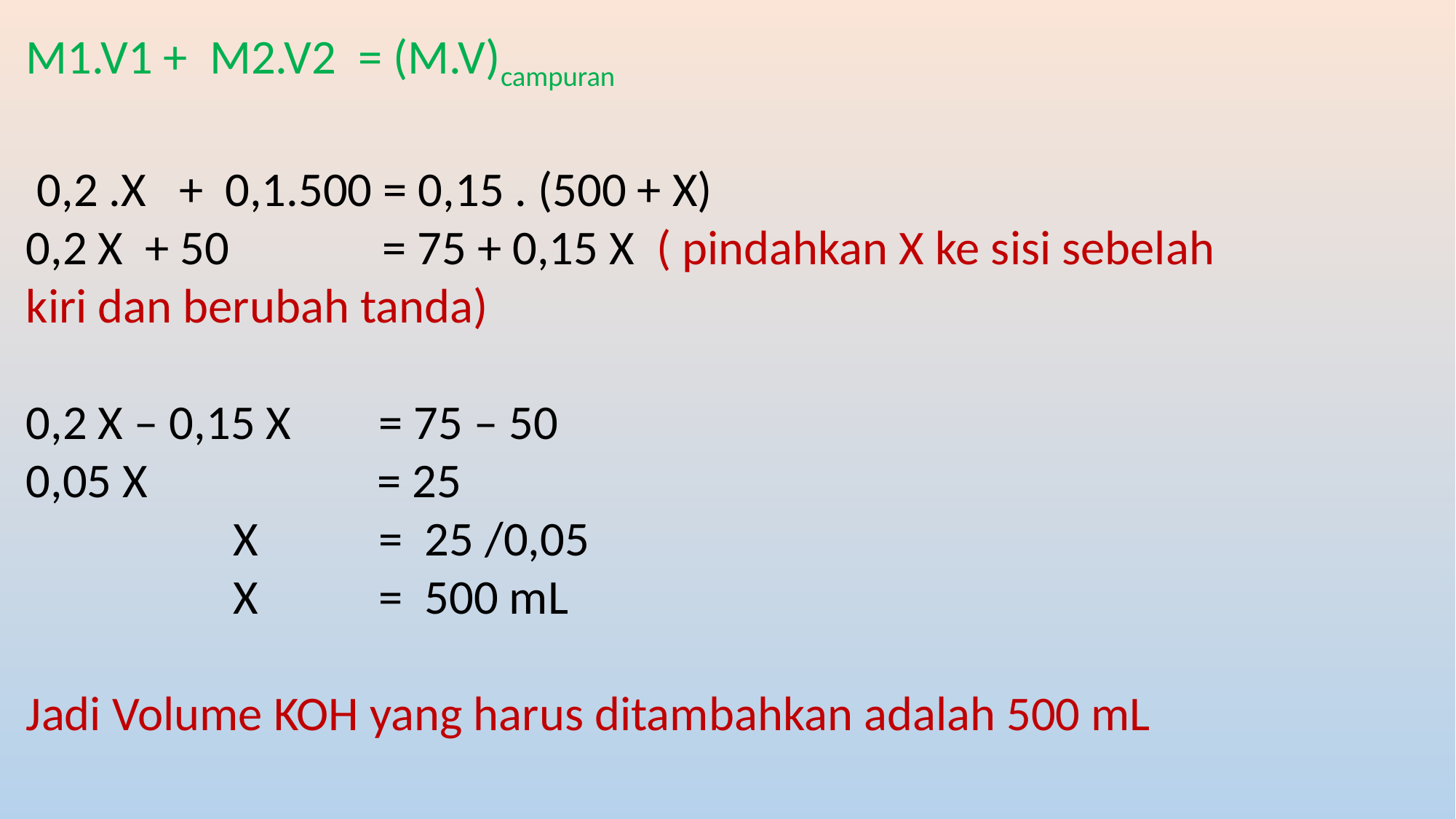

M1.V1 +  M2.V2  = (M.V)campuran

 0,2 .X   +  0,1.500 = 0,15 . (500 + X)
0,2 X  + 50              = 75 + 0,15 X  ( pindahkan X ke sisi sebelah kiri dan berubah tanda)

0,2 X – 0,15 X        = 75 – 50
0,05 X                     = 25
                   X           =  25 /0,05
                   X           =  500 mL

Jadi Volume KOH yang harus ditambahkan adalah 500 mL